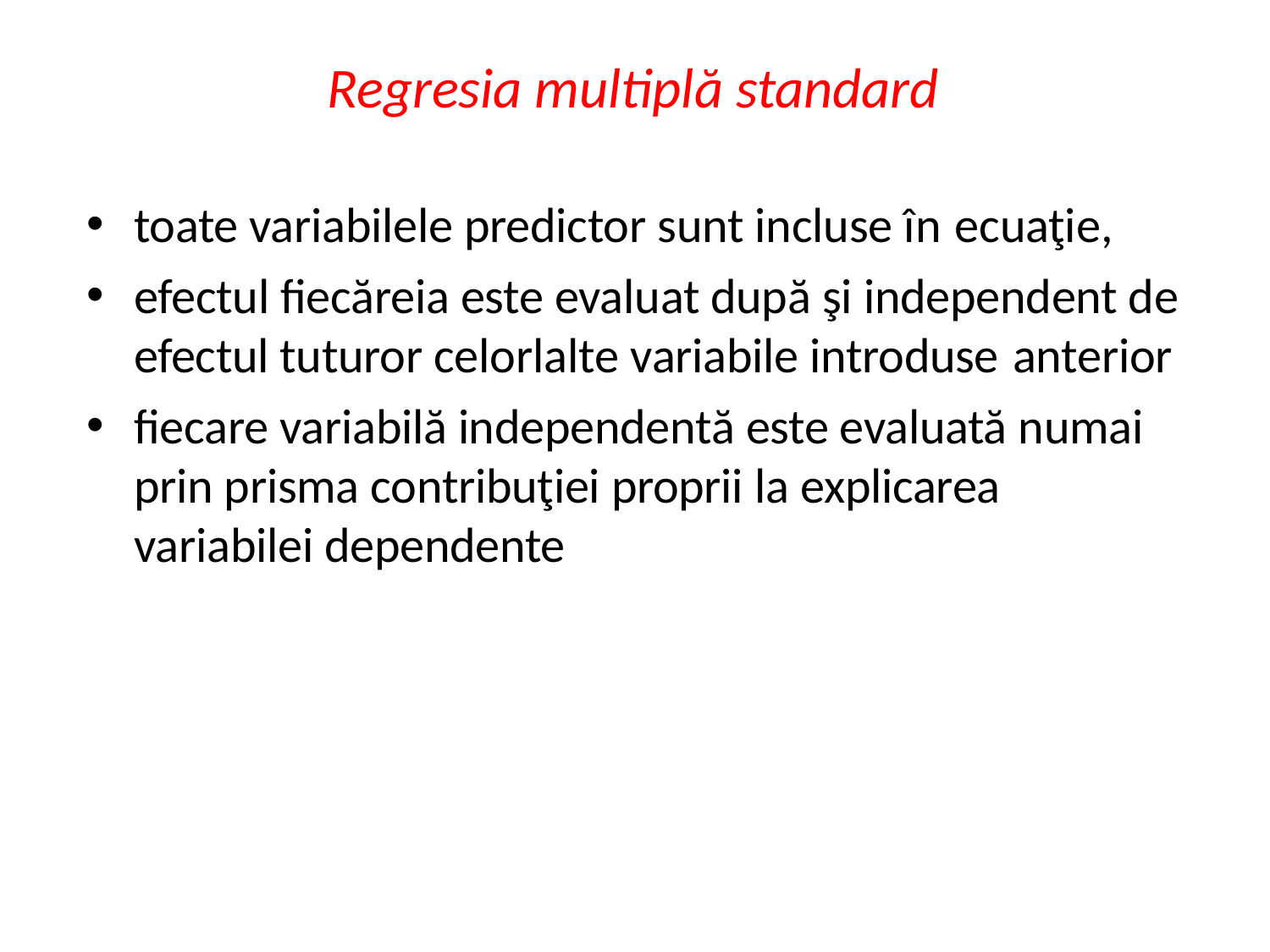

# Regresia multiplă standard
toate variabilele predictor sunt incluse în ecuaţie,
efectul fiecăreia este evaluat după şi independent de  efectul tuturor celorlalte variabile introduse anterior
fiecare variabilă independentă este evaluată numai  prin prisma contribuţiei proprii la explicarea  variabilei dependente